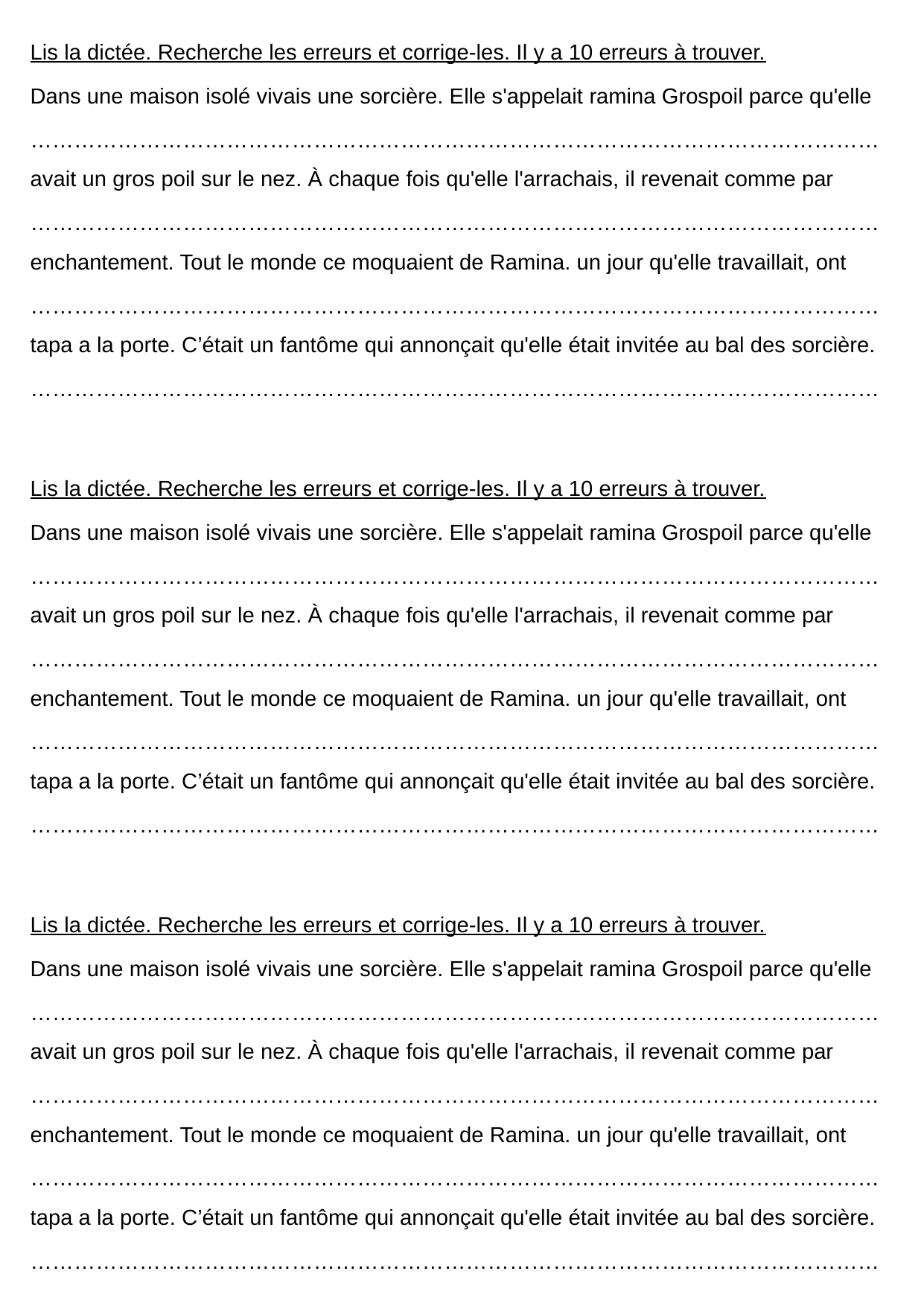

Lis la dictée. Recherche les erreurs et corrige-les. Il y a 10 erreurs à trouver.
Dans une maison isolé vivais une sorcière. Elle s'appelait ramina Grospoil parce qu'elle
……………………………………………………………………………………………………… avait un gros poil sur le nez. À chaque fois qu'elle l'arrachais, il revenait comme par
……………………………………………………………………………………………………… enchantement. Tout le monde ce moquaient de Ramina. un jour qu'elle travaillait, ont
……………………………………………………………………………………………………… tapa a la porte. C’était un fantôme qui annonçait qu'elle était invitée au bal des sorcière.
………………………………………………………………………………………………………
Lis la dictée. Recherche les erreurs et corrige-les. Il y a 10 erreurs à trouver.
Dans une maison isolé vivais une sorcière. Elle s'appelait ramina Grospoil parce qu'elle
……………………………………………………………………………………………………… avait un gros poil sur le nez. À chaque fois qu'elle l'arrachais, il revenait comme par
……………………………………………………………………………………………………… enchantement. Tout le monde ce moquaient de Ramina. un jour qu'elle travaillait, ont
……………………………………………………………………………………………………… tapa a la porte. C’était un fantôme qui annonçait qu'elle était invitée au bal des sorcière.
………………………………………………………………………………………………………

Lis la dictée. Recherche les erreurs et corrige-les. Il y a 10 erreurs à trouver.
Dans une maison isolé vivais une sorcière. Elle s'appelait ramina Grospoil parce qu'elle
……………………………………………………………………………………………………… avait un gros poil sur le nez. À chaque fois qu'elle l'arrachais, il revenait comme par
……………………………………………………………………………………………………… enchantement. Tout le monde ce moquaient de Ramina. un jour qu'elle travaillait, ont
……………………………………………………………………………………………………… tapa a la porte. C’était un fantôme qui annonçait qu'elle était invitée au bal des sorcière.
………………………………………………………………………………………………………